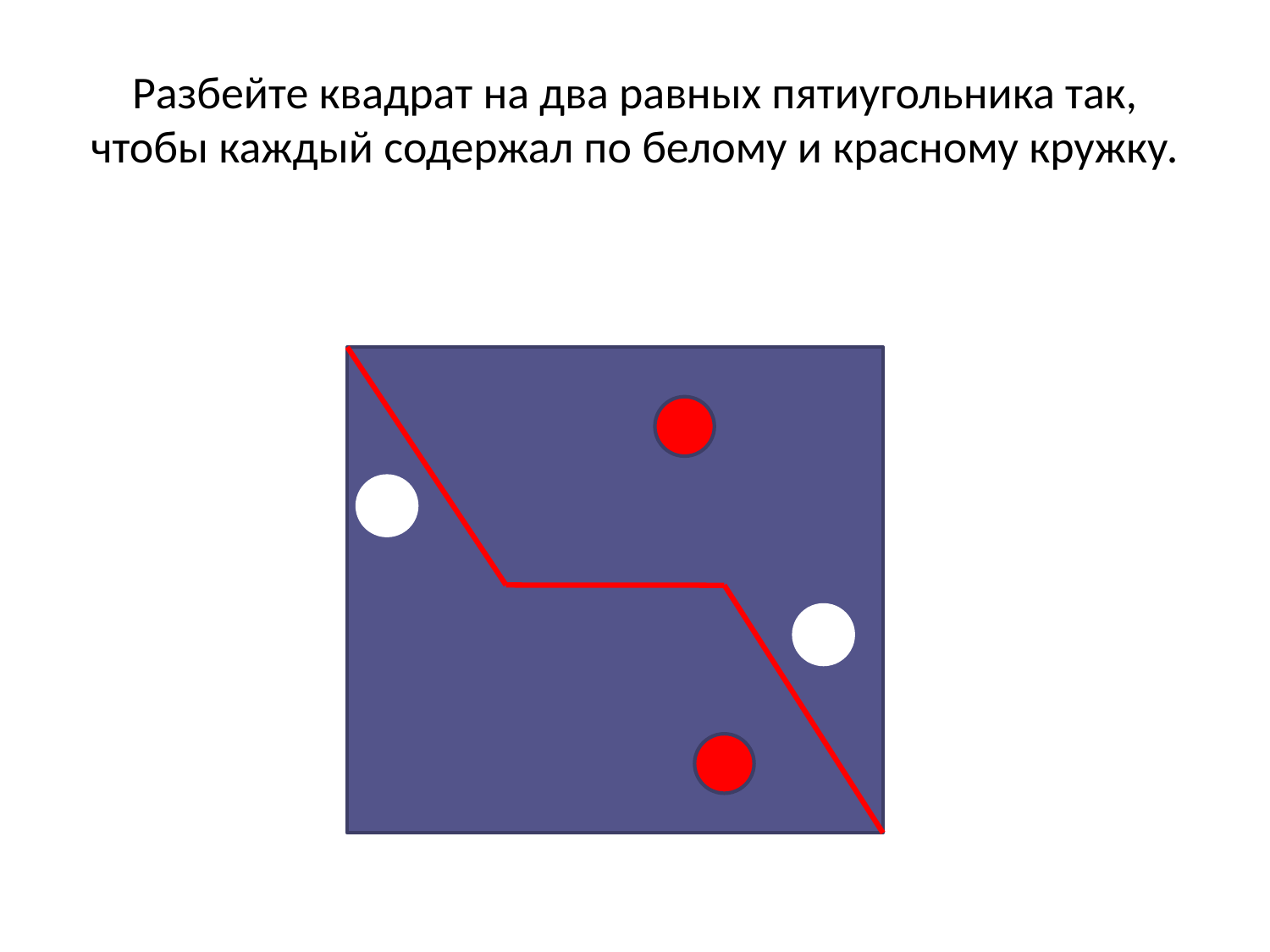

# Разбейте квадрат на два равных пятиугольника так, чтобы каждый содержал по белому и красному кружку.